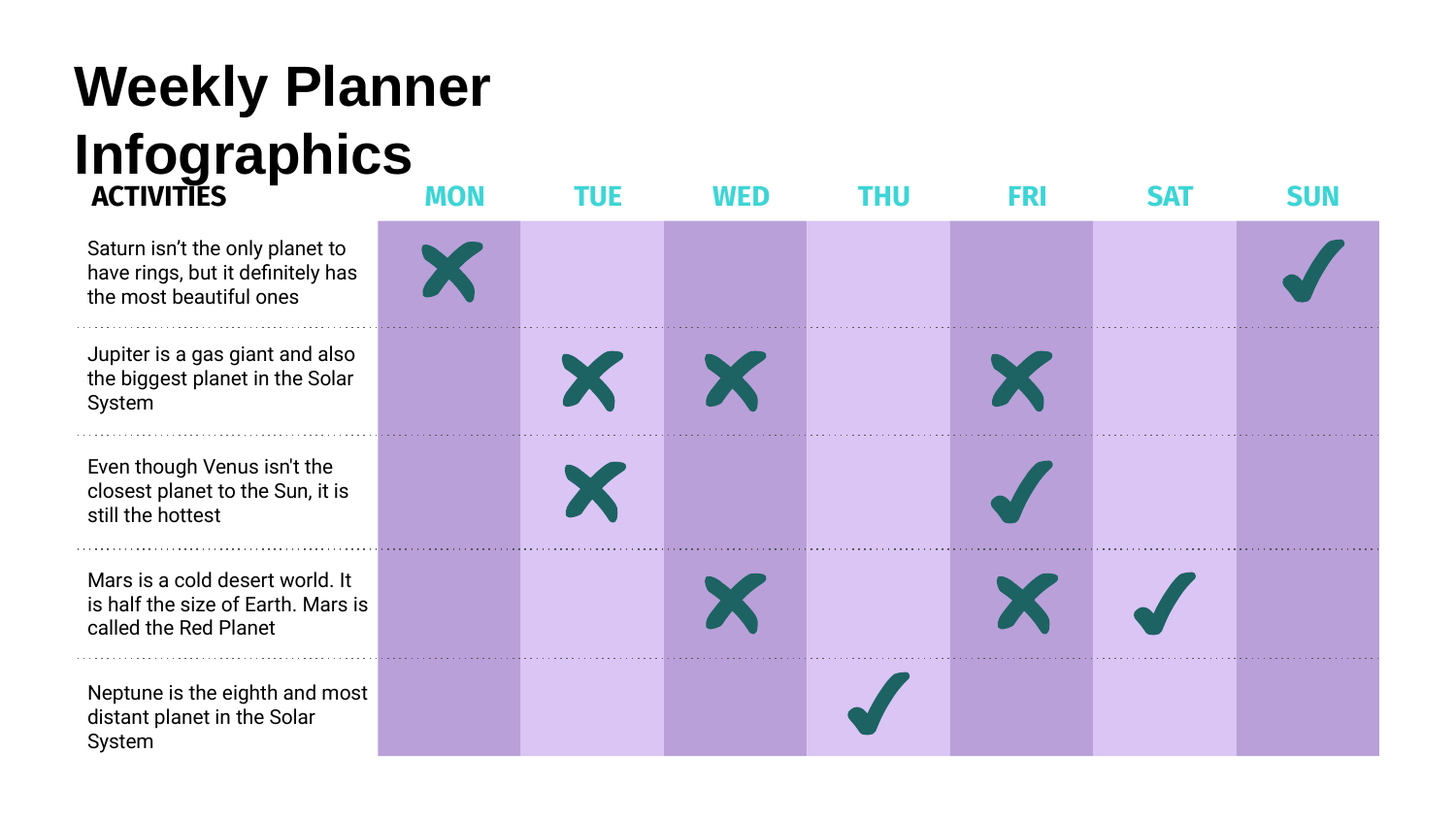

ACTIVITIES
MON
TUE
WED
THU
FRI
SAT
SUN
Saturn isn’t the only planet to have rings, but it definitely has the most beautiful ones

Jupiter is a gas giant and also the biggest planet in the Solar System

Even though Venus isn't the closest planet to the Sun, it is still the hottest

Mars is a cold desert world. It is half the size of Earth. Mars is called the Red Planet

Neptune is the eighth and most distant planet in the Solar System